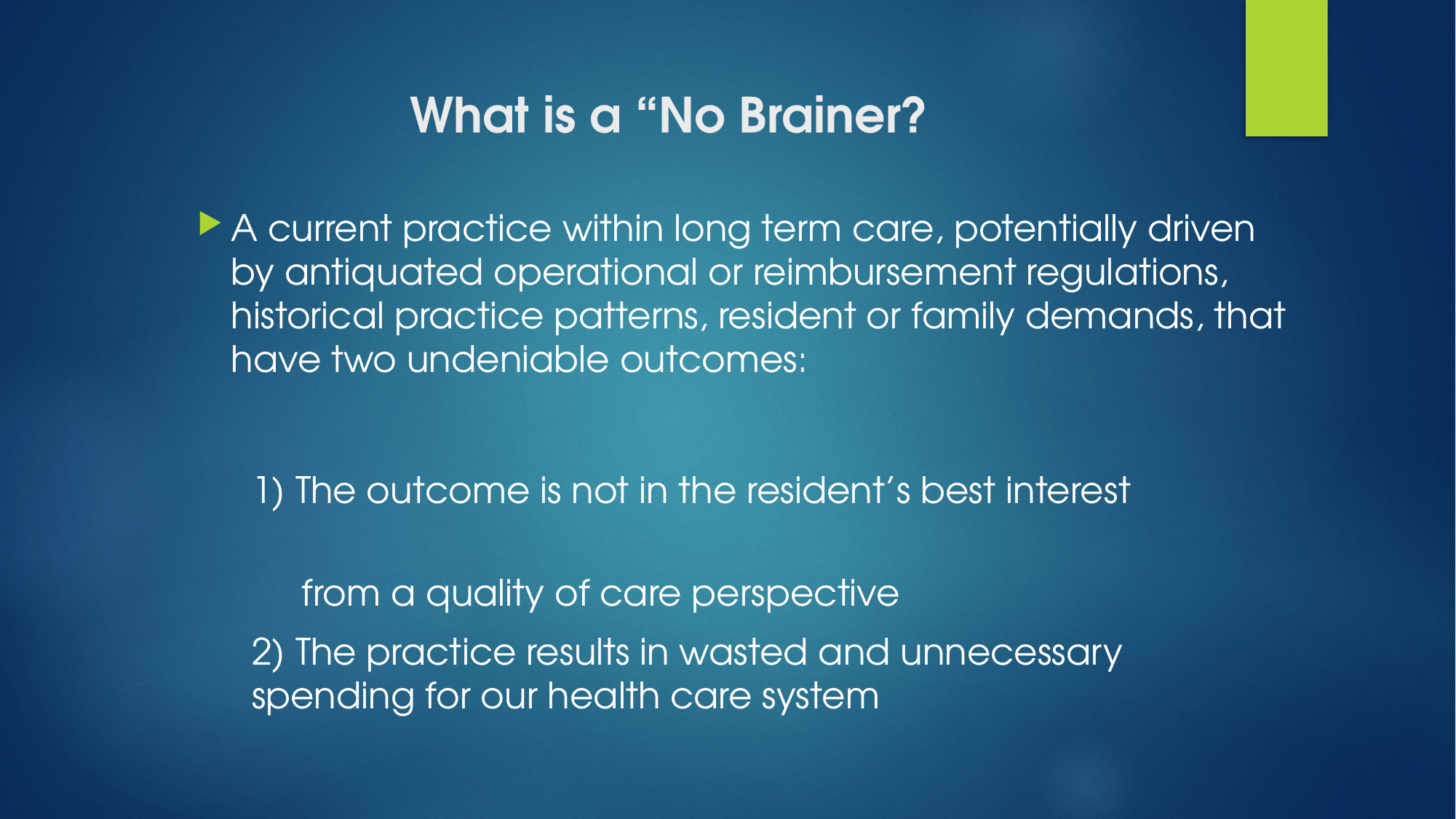

# What is a “No Brainer?
A current practice within long term care, potentially driven by antiquated operational or reimbursement regulations, historical practice patterns, resident or family demands, that have two undeniable outcomes:

1) The outcome is not in the resident’s best interest
     from a quality of care perspective
2) The practice results in wasted and unnecessary       	spending for our health care system